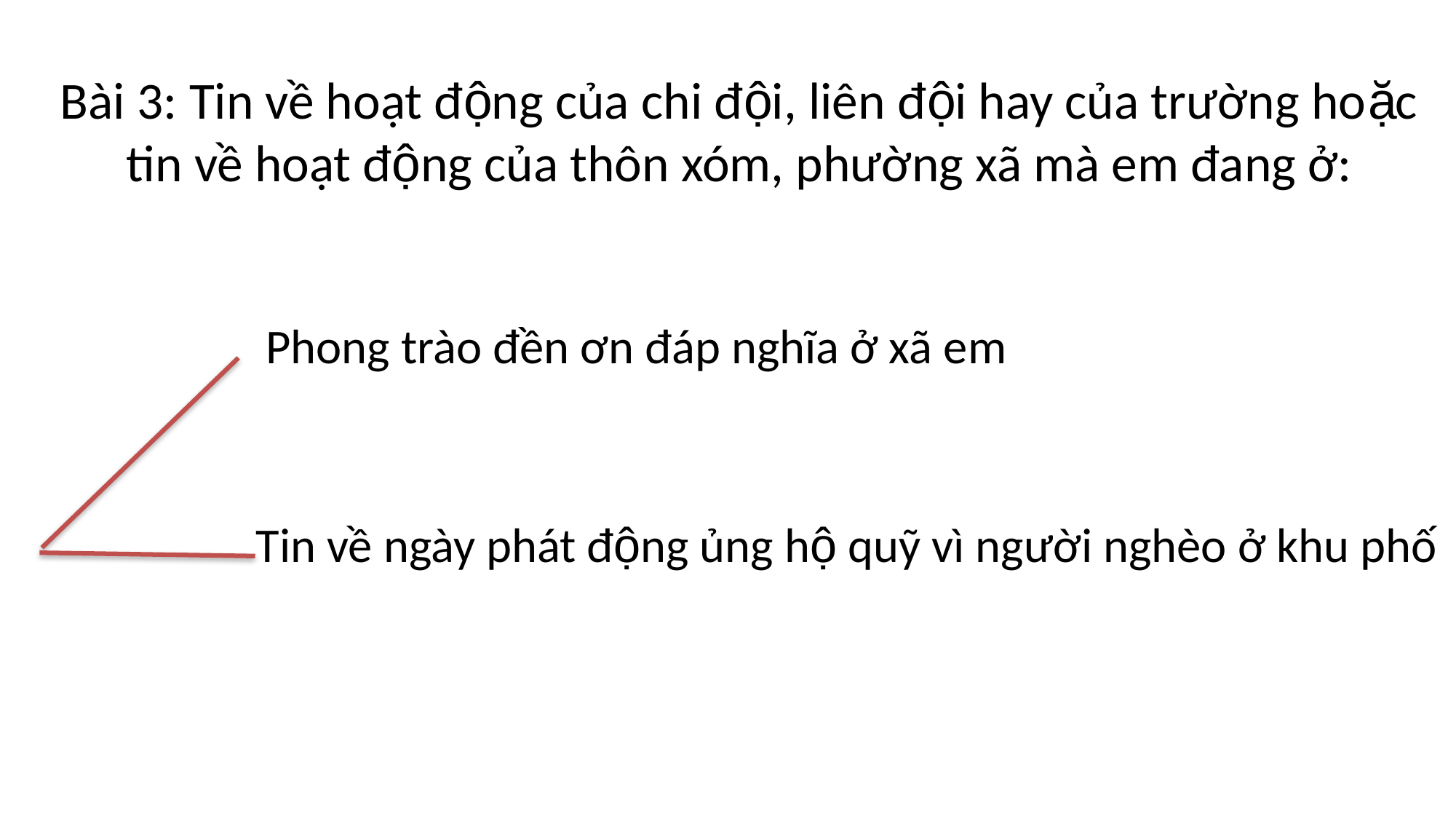

# Bài 3: Tin về hoạt động của chi đội, liên đội hay của trường hoặc tin về hoạt động của thôn xóm, phường xã mà em đang ở:

Phong trào đền ơn đáp nghĩa ở xã em
Tin về ngày phát động ủng hộ quỹ vì người nghèo ở khu phố